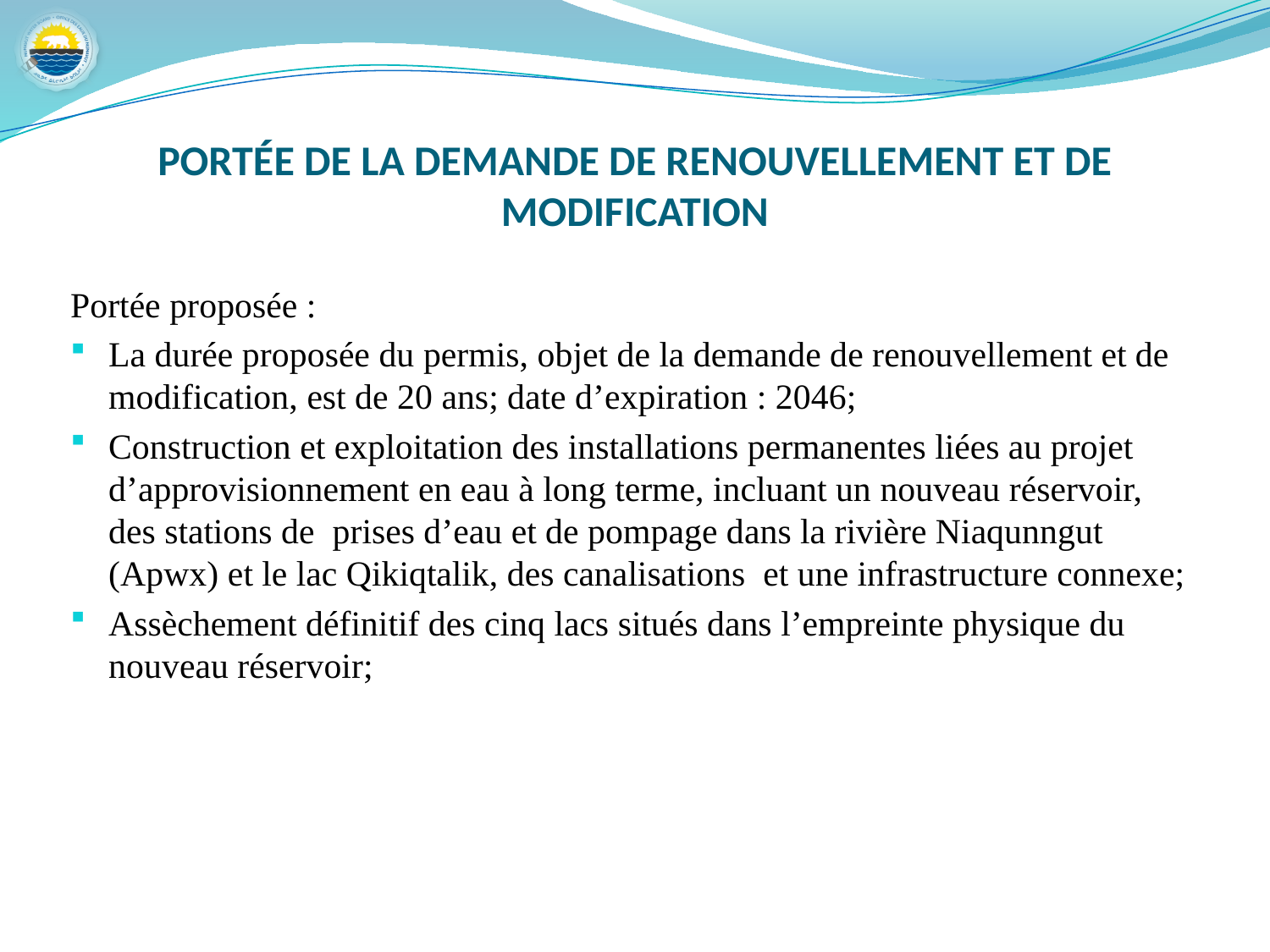

# PORTÉE DE LA DEMANDE DE RENOUVELLEMENT ET DE MODIFICATION
Portée proposée :
La durée proposée du permis, objet de la demande de renouvellement et de modification, est de 20 ans; date d’expiration : 2046;
Construction et exploitation des installations permanentes liées au projet d’approvisionnement en eau à long terme, incluant un nouveau réservoir, des stations de  prises d’eau et de pompage dans la rivière Niaqunngut (Apwx) et le lac Qikiqtalik, des canalisations  et une infrastructure connexe;
Assèchement définitif des cinq lacs situés dans l’empreinte physique du nouveau réservoir;